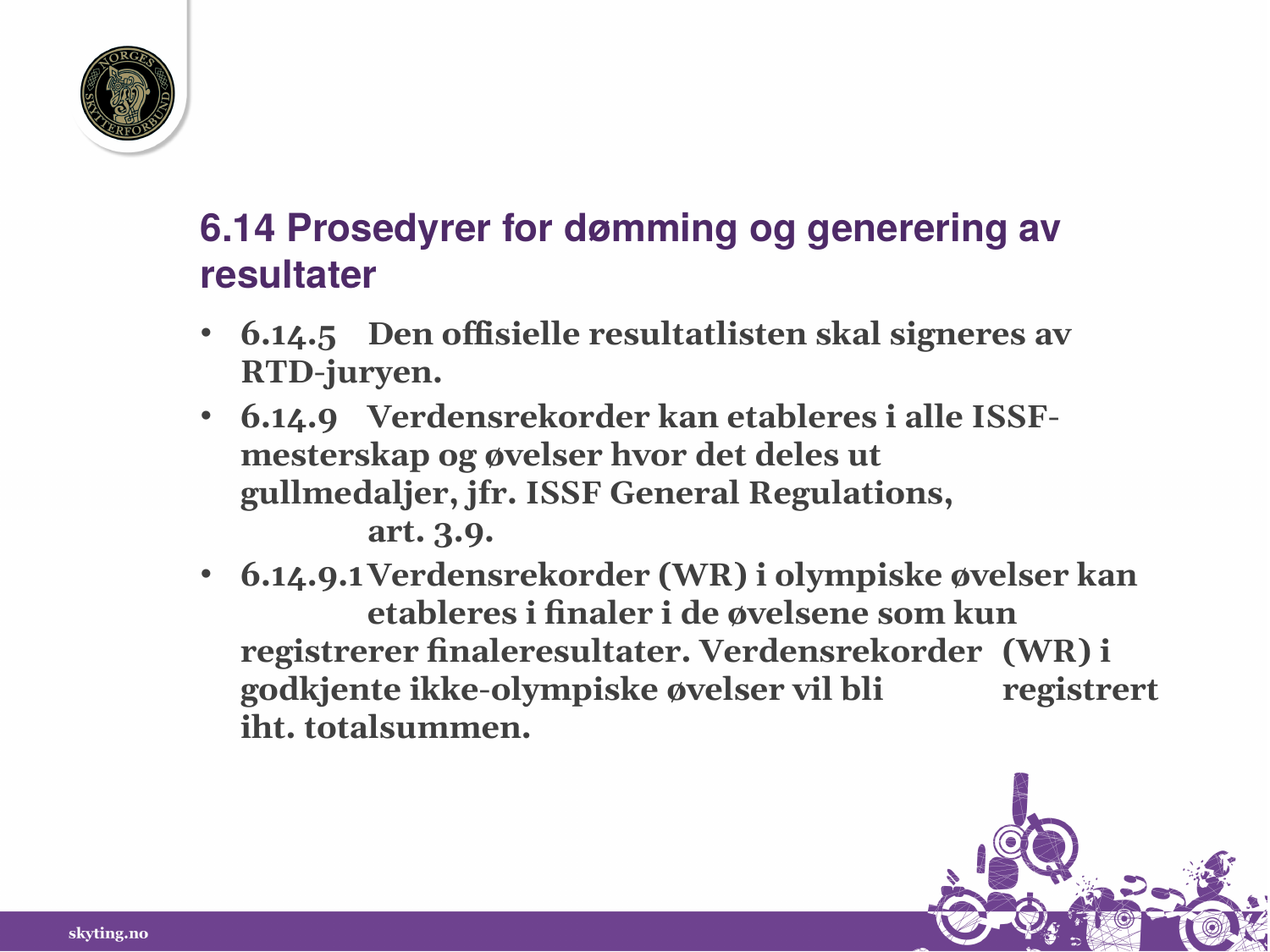

6.14 Prosedyrer for dømming og generering av 	resultater

6.14.5	Den offisielle resultatlisten skal signeres av 	RTD-juryen.
6.14.9	Verdensrekorder kan etableres i alle ISSF-	mesterskap og øvelser hvor det deles ut 	gullmedaljer, jfr. ISSF General Regulations,
	art. 3.9.
6.14.9.1	Verdensrekorder (WR) i olympiske øvelser kan 	etableres i finaler i de øvelsene som kun 	registrerer finaleresultater. Verdensrekorder 	(WR) i godkjente ikke-olympiske øvelser vil bli 	registrert iht. totalsummen.